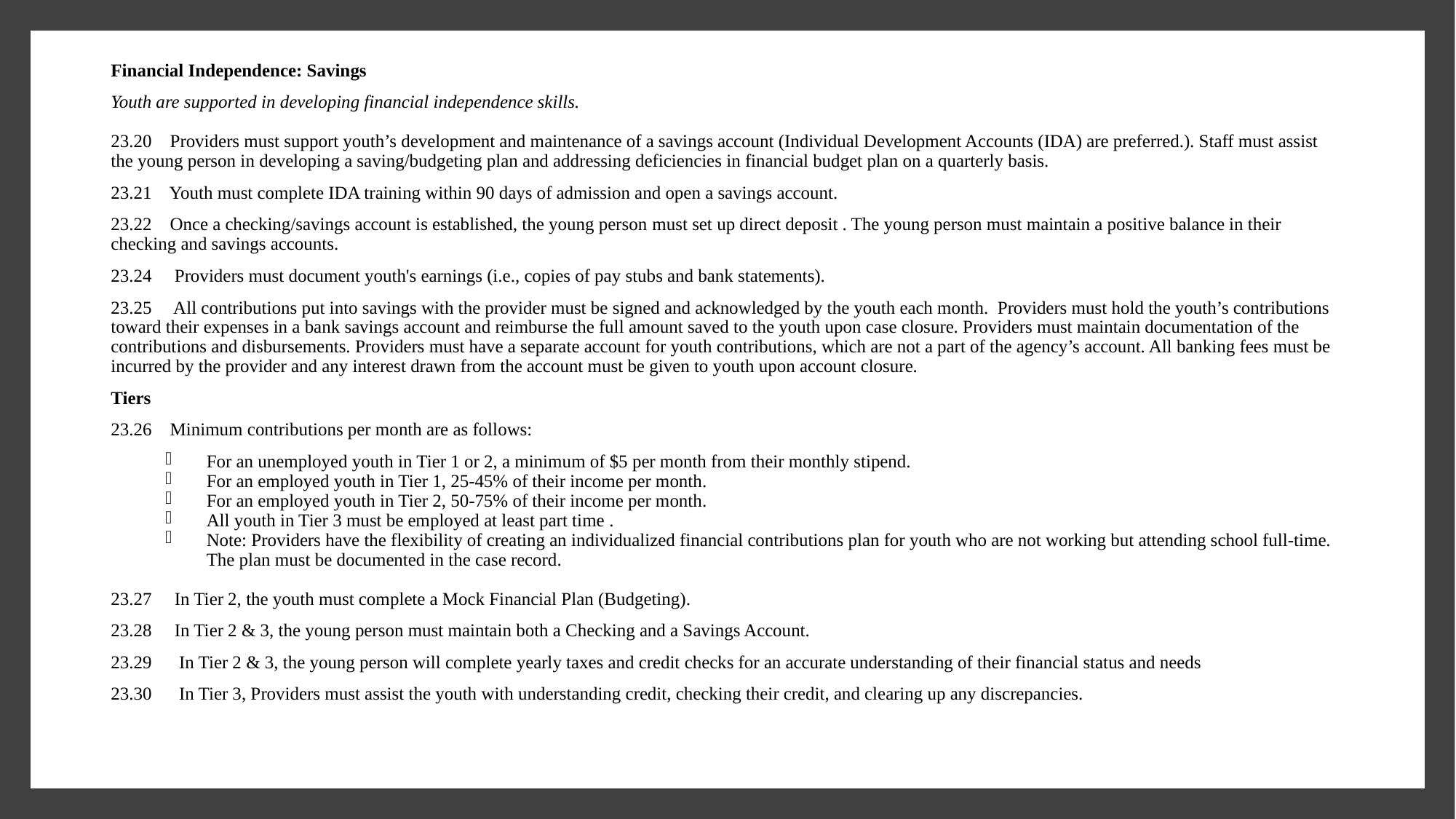

Financial Independence: Savings
Youth are supported in developing financial independence skills.

23.20    Providers must support youth’s development and maintenance of a savings account (Individual Development Accounts (IDA) are preferred.). Staff must assist the young person in developing a saving/budgeting plan and addressing deficiencies in financial budget plan on a quarterly basis.
23.21    Youth must complete IDA training within 90 days of admission and open a savings account.
23.22    Once a checking/savings account is established, the young person must set up direct deposit . The young person must maintain a positive balance in their checking and savings accounts.
23.24     Providers must document youth's earnings (i.e., copies of pay stubs and bank statements).
23.25     All contributions put into savings with the provider must be signed and acknowledged by the youth each month.  Providers must hold the youth’s contributions toward their expenses in a bank savings account and reimburse the full amount saved to the youth upon case closure. Providers must maintain documentation of the contributions and disbursements. Providers must have a separate account for youth contributions, which are not a part of the agency’s account. All banking fees must be incurred by the provider and any interest drawn from the account must be given to youth upon account closure.
Tiers
23.26    Minimum contributions per month are as follows:
For an unemployed youth in Tier 1 or 2, a minimum of $5 per month from their monthly stipend.
For an employed youth in Tier 1, 25-45% of their income per month.
For an employed youth in Tier 2, 50-75% of their income per month.
All youth in Tier 3 must be employed at least part time .
Note: Providers have the flexibility of creating an individualized financial contributions plan for youth who are not working but attending school full-time. The plan must be documented in the case record.

23.27     In Tier 2, the youth must complete a Mock Financial Plan (Budgeting).
23.28     In Tier 2 & 3, the young person must maintain both a Checking and a Savings Account.
23.29      In Tier 2 & 3, the young person will complete yearly taxes and credit checks for an accurate understanding of their financial status and needs
23.30      In Tier 3, Providers must assist the youth with understanding credit, checking their credit, and clearing up any discrepancies.